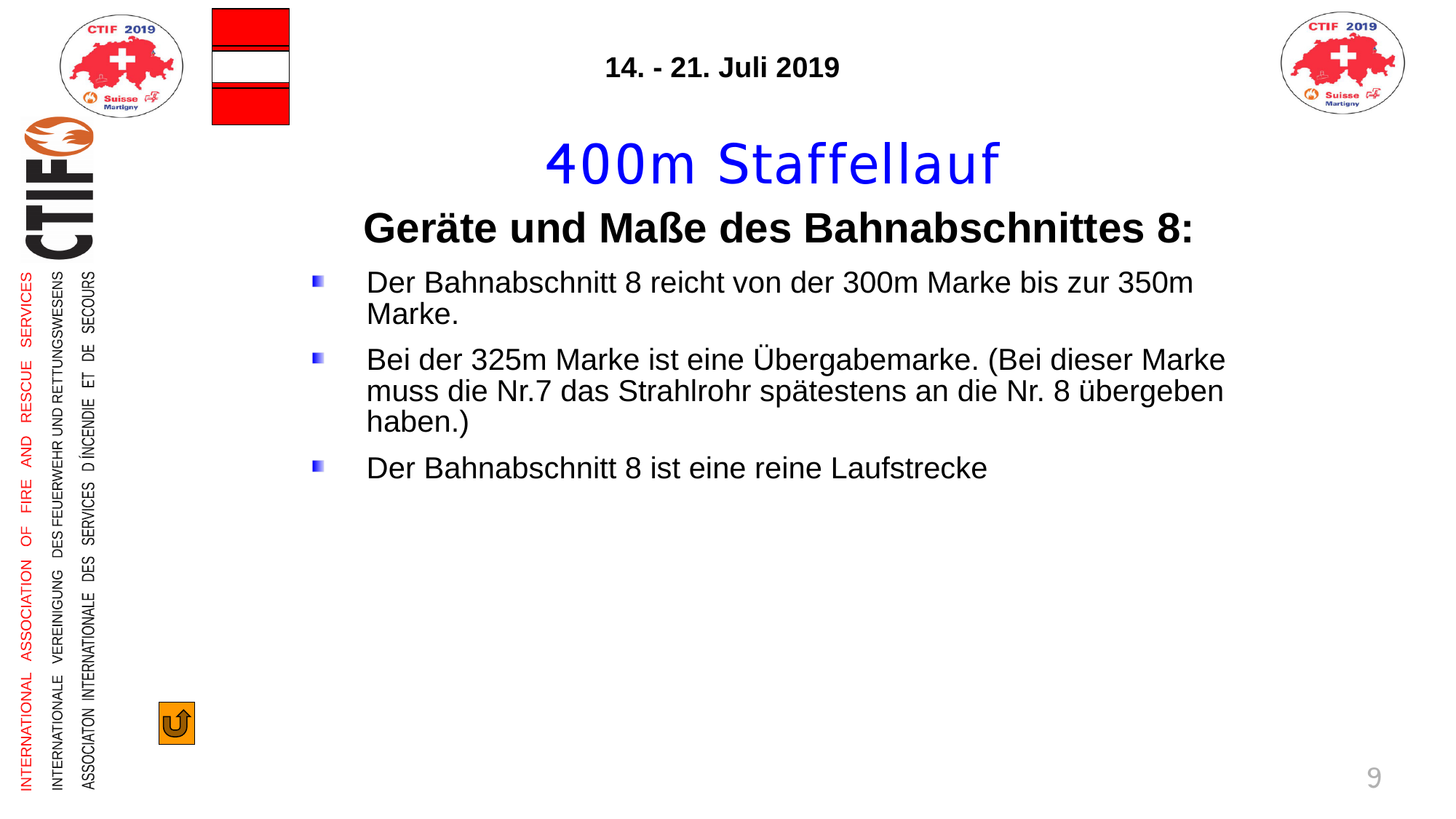

400m Staffellauf
Geräte und Maße des Bahnabschnittes 8:
Der Bahnabschnitt 8 reicht von der 300m Marke bis zur 350m Marke.
Bei der 325m Marke ist eine Übergabemarke. (Bei dieser Marke muss die Nr.7 das Strahlrohr spätestens an die Nr. 8 übergeben haben.)
Der Bahnabschnitt 8 ist eine reine Laufstrecke